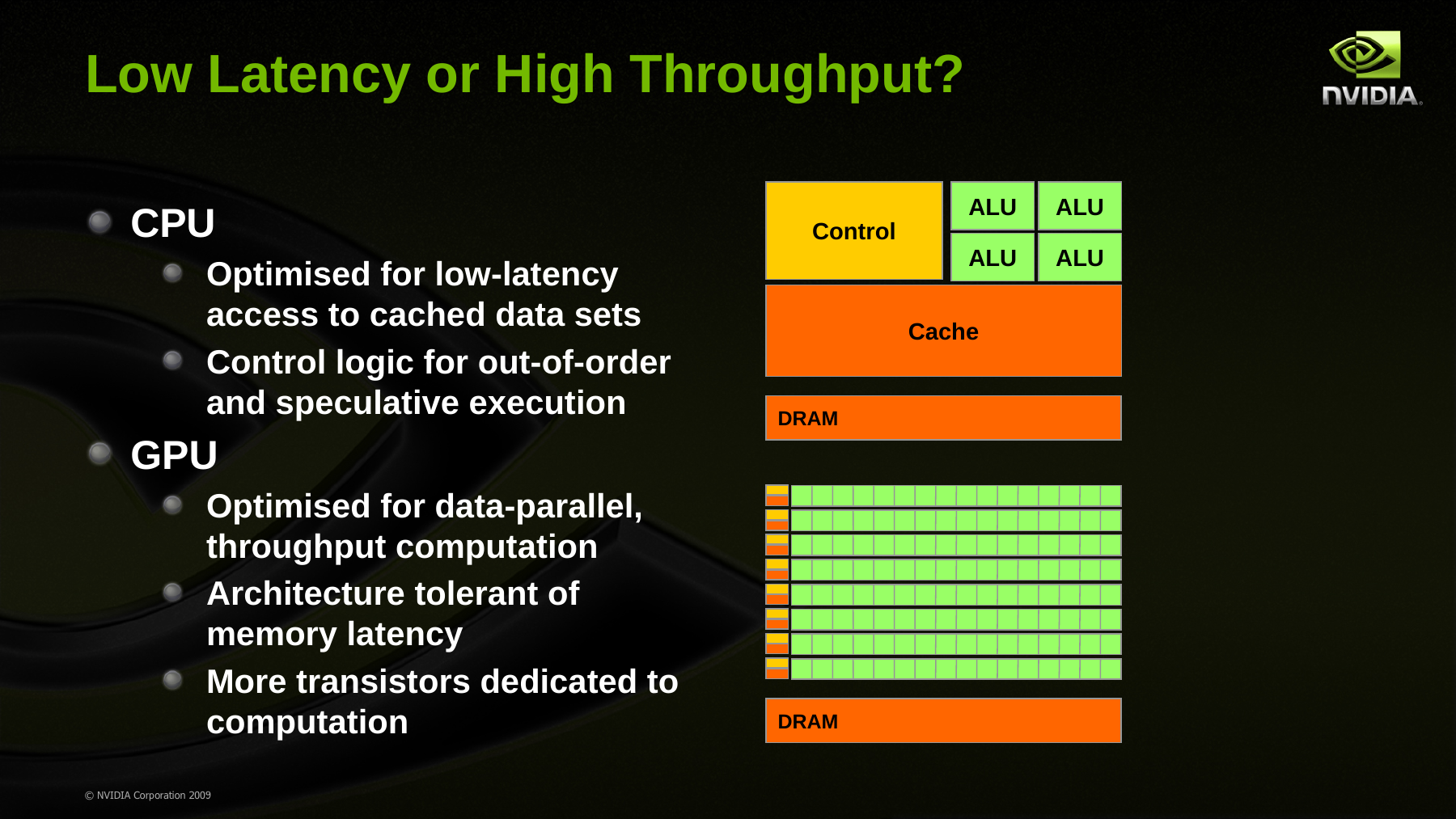

# Low Latency or High Throughput?
Control
ALU
ALU
ALU
ALU
Cache
DRAM
CPU
Optimised for low-latency access to cached data sets
Control logic for out-of-order and speculative execution
GPU
Optimised for data-parallel, throughput computation
Architecture tolerant of memory latency
More transistors dedicated to computation

DRAM